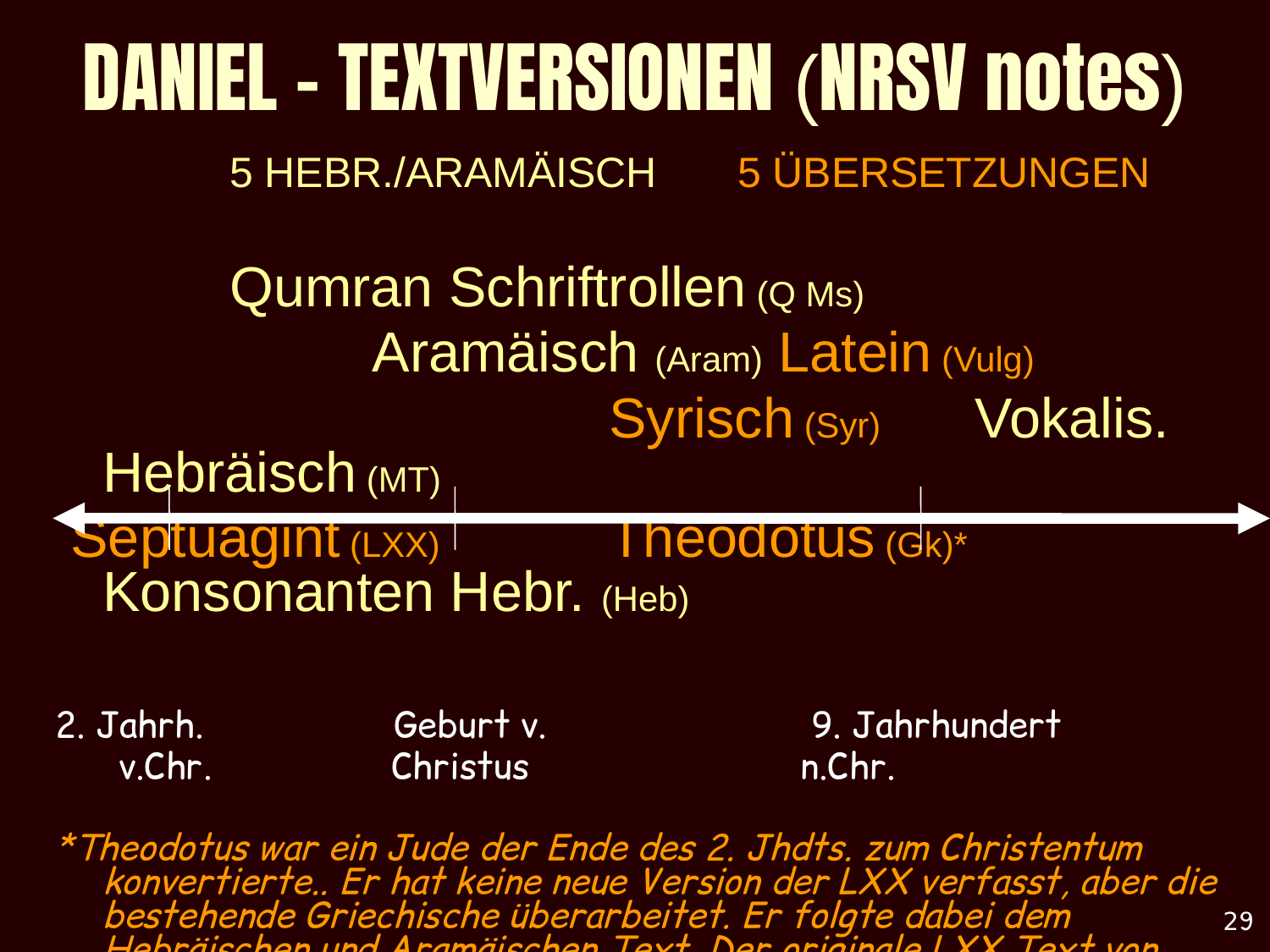

# DANIEL - TEXTVERSIONEN (NRSV notes)
		5 HEBR./ARAMÄISCH	5 ÜBERSETZUNGEN
		Qumran Schriftrollen (Q Ms)
			 Aramäisch (Aram) Latein (Vulg)
				        Syrisch (Syr)      Vokalis. Hebräisch (MT)
 Septuagint (LXX) 	        Theodotus (Gk)*	Konsonanten Hebr. (Heb)

2. Jahrh.                  Geburt v.    	                   9. Jahrhundert
      v.Chr.                 Christus	                  n.Chr.

*Theodotus war ein Jude der Ende des 2. Jhdts. zum Christentum konvertierte.. Er hat keine neue Version der LXX verfasst, aber die bestehende Griechische überarbeitet. Er folgte dabei dem Hebräischen und Aramäischen Text. Der originale LXX Text von Daniel ist eher eine freie Übertragung, und Theodotius' Werk wird als zuverlässiger betrachtet.

29